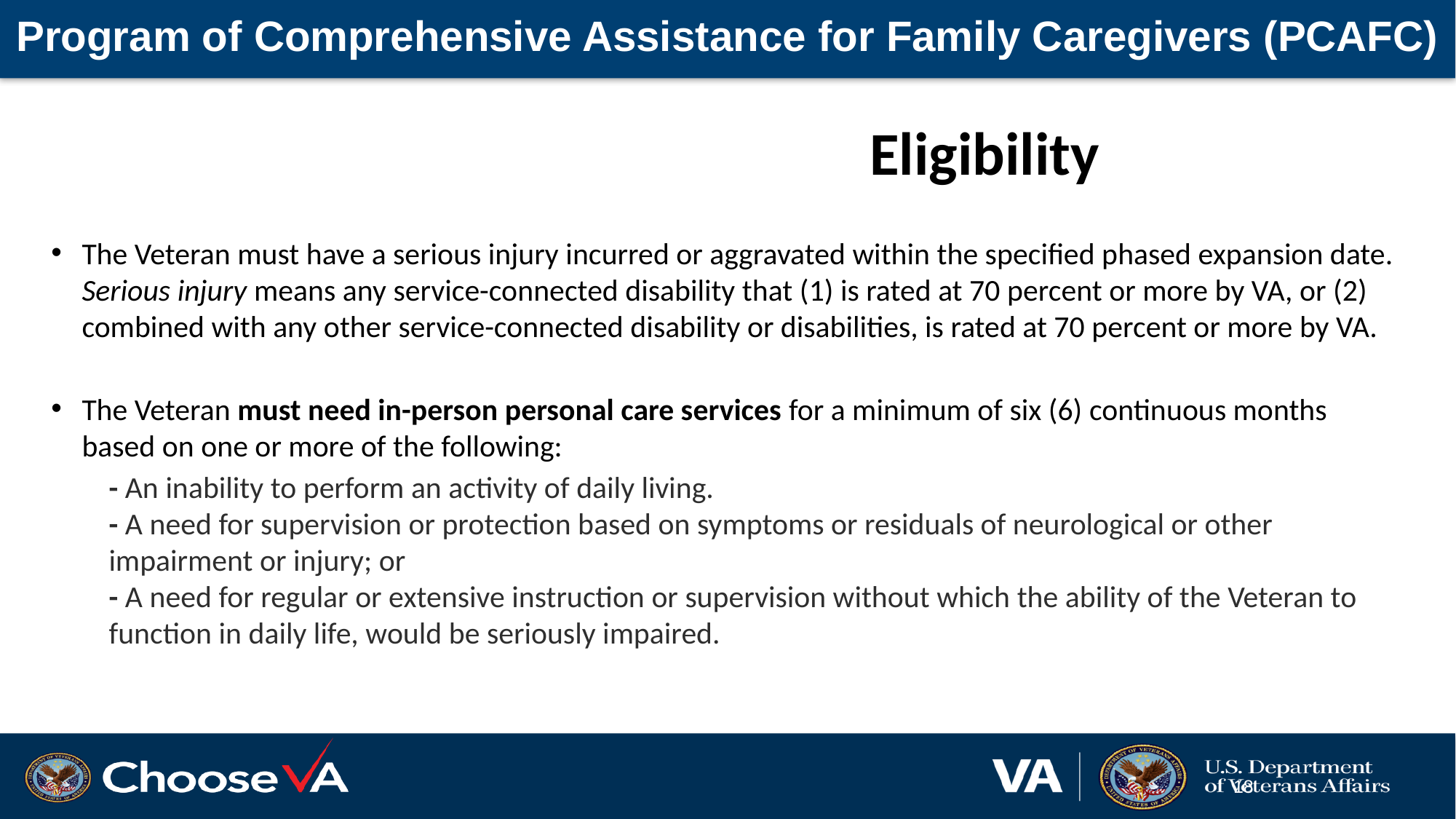

# Program of Comprehensive Assistance for Family Caregivers (PCAFC)
						Eligibility

The Veteran must have a serious injury incurred or aggravated within the specified phased expansion date. Serious injury means any service-connected disability that (1) is rated at 70 percent or more by VA, or (2) combined with any other service-connected disability or disabilities, is rated at 70 percent or more by VA.

The Veteran must need in-person personal care services for a minimum of six (6) continuous months based on one or more of the following:
- An inability to perform an activity of daily living. 
- A need for supervision or protection based on symptoms or residuals of neurological or other impairment or injury; or
- A need for regular or extensive instruction or supervision without which the ability of the Veteran to function in daily life, would be seriously impaired.

See Slide Notes
18